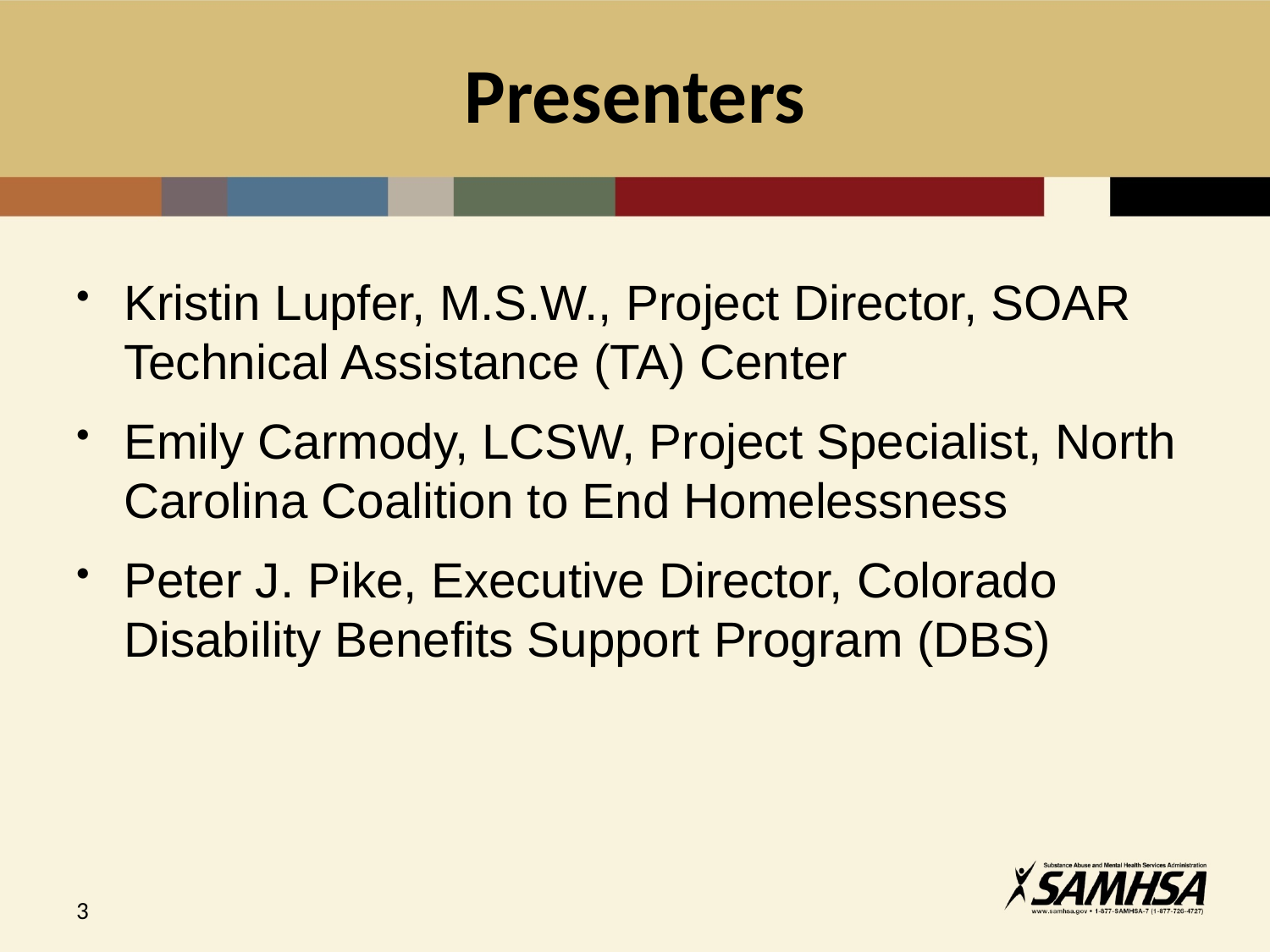

# Presenters
Kristin Lupfer, M.S.W., Project Director, SOAR Technical Assistance (TA) Center
Emily Carmody, LCSW, Project Specialist, North Carolina Coalition to End Homelessness
Peter J. Pike, Executive Director, Colorado Disability Benefits Support Program (DBS)